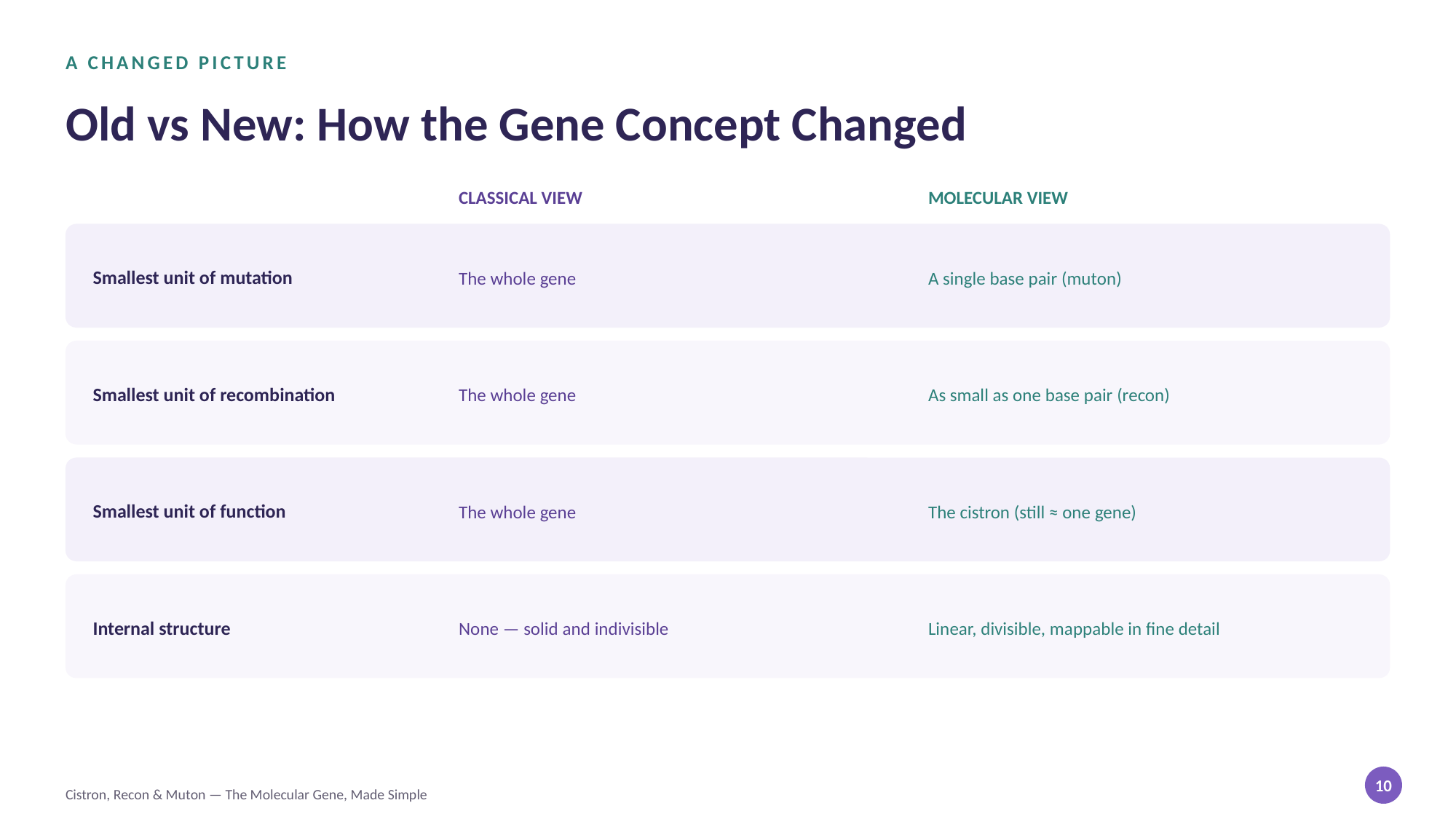

A CHANGED PICTURE
Old vs New: How the Gene Concept Changed
CLASSICAL VIEW
MOLECULAR VIEW

Smallest unit of mutation
The whole gene
A single base pair (muton)

Smallest unit of recombination
The whole gene
As small as one base pair (recon)

Smallest unit of function
The whole gene
The cistron (still ≈ one gene)

Internal structure
None — solid and indivisible
Linear, divisible, mappable in fine detail

10
Cistron, Recon & Muton — The Molecular Gene, Made Simple